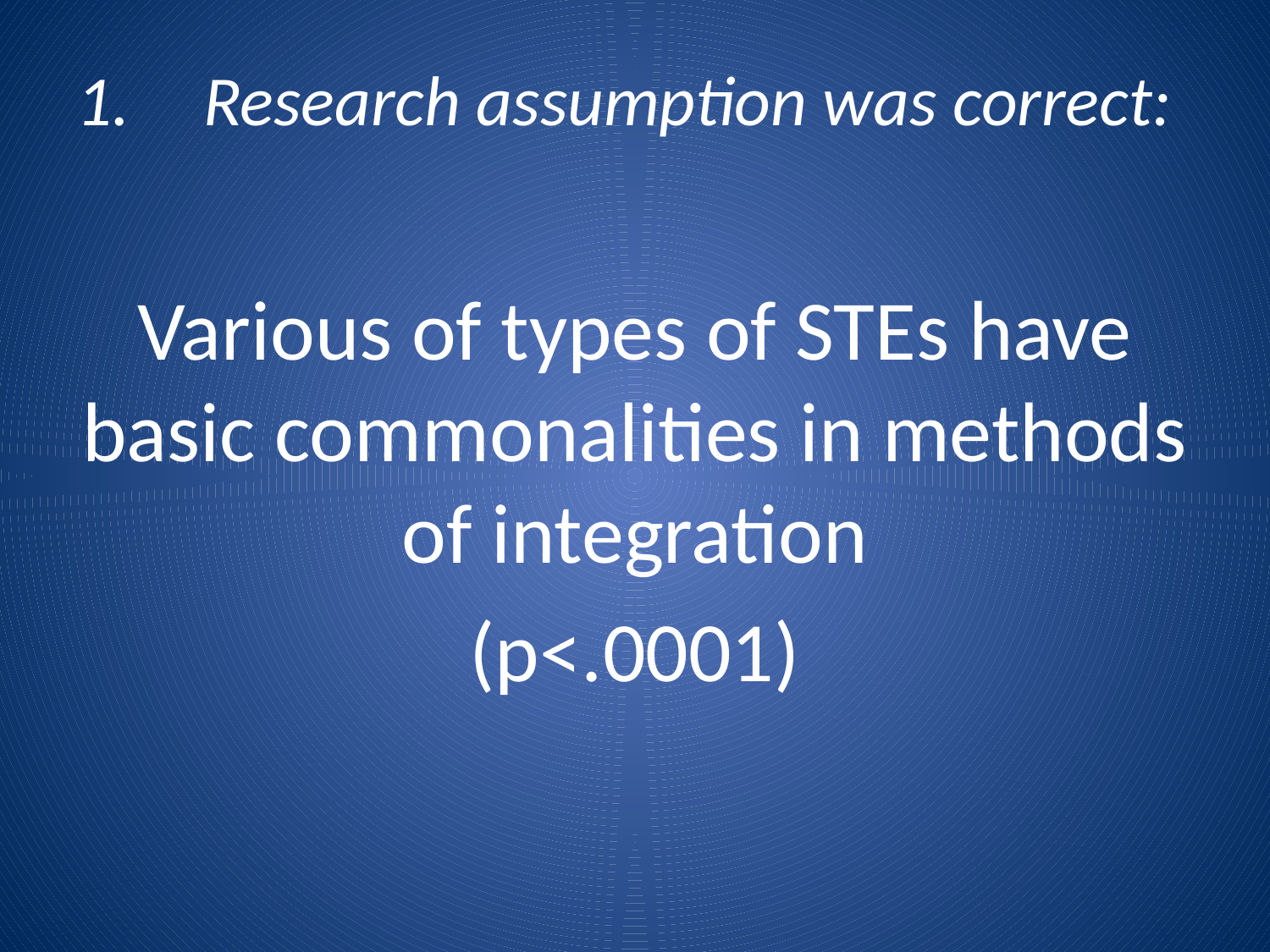

Research assumption was correct:

Various of types of STEs have basic commonalities in methods of integration
(p<.0001)